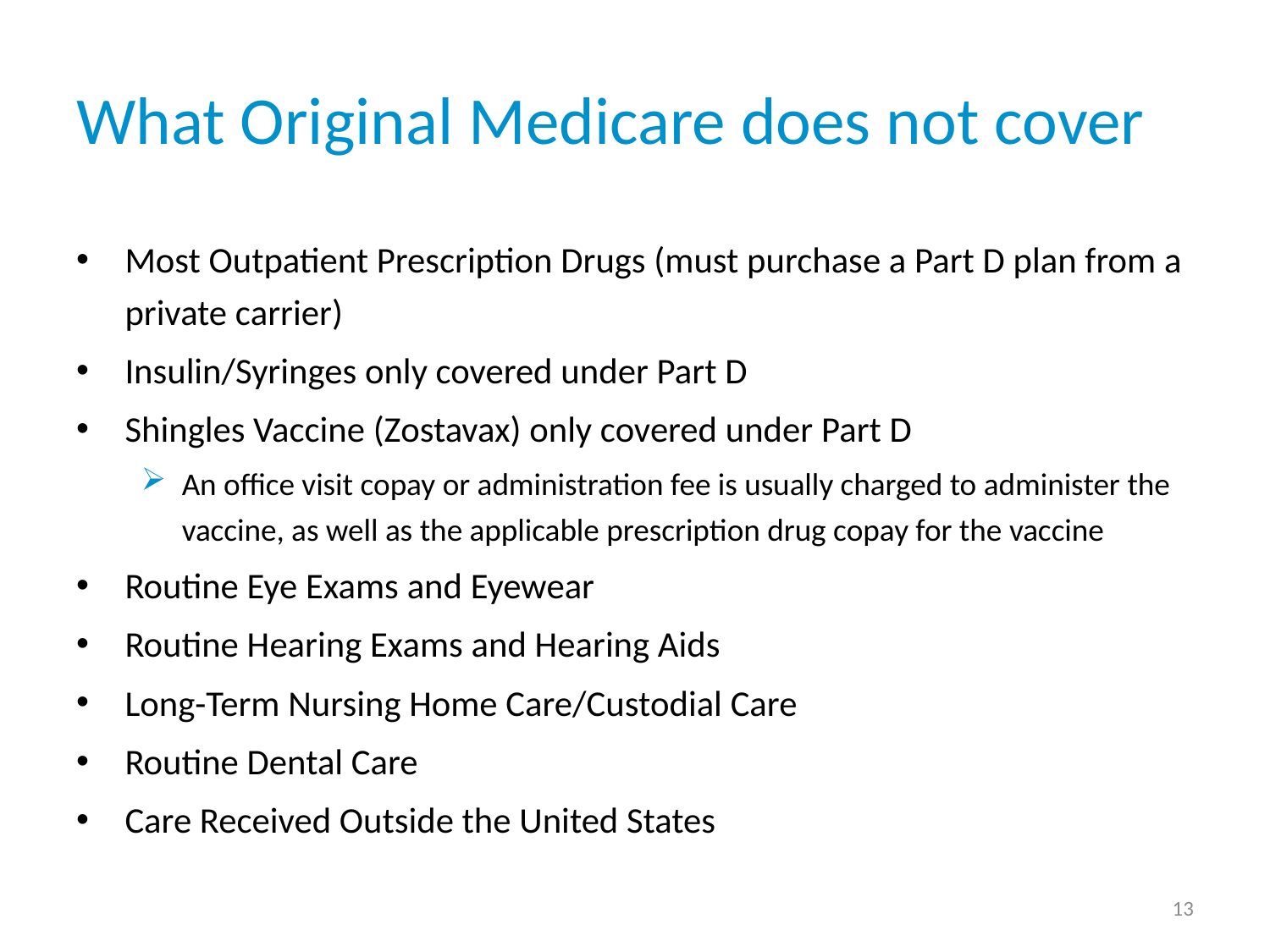

# What Original Medicare does not cover
Most Outpatient Prescription Drugs (must purchase a Part D plan from a private carrier)
Insulin/Syringes only covered under Part D
Shingles Vaccine (Zostavax) only covered under Part D
An office visit copay or administration fee is usually charged to administer the vaccine, as well as the applicable prescription drug copay for the vaccine
Routine Eye Exams and Eyewear
Routine Hearing Exams and Hearing Aids
Long-Term Nursing Home Care/Custodial Care
Routine Dental Care
Care Received Outside the United States

13